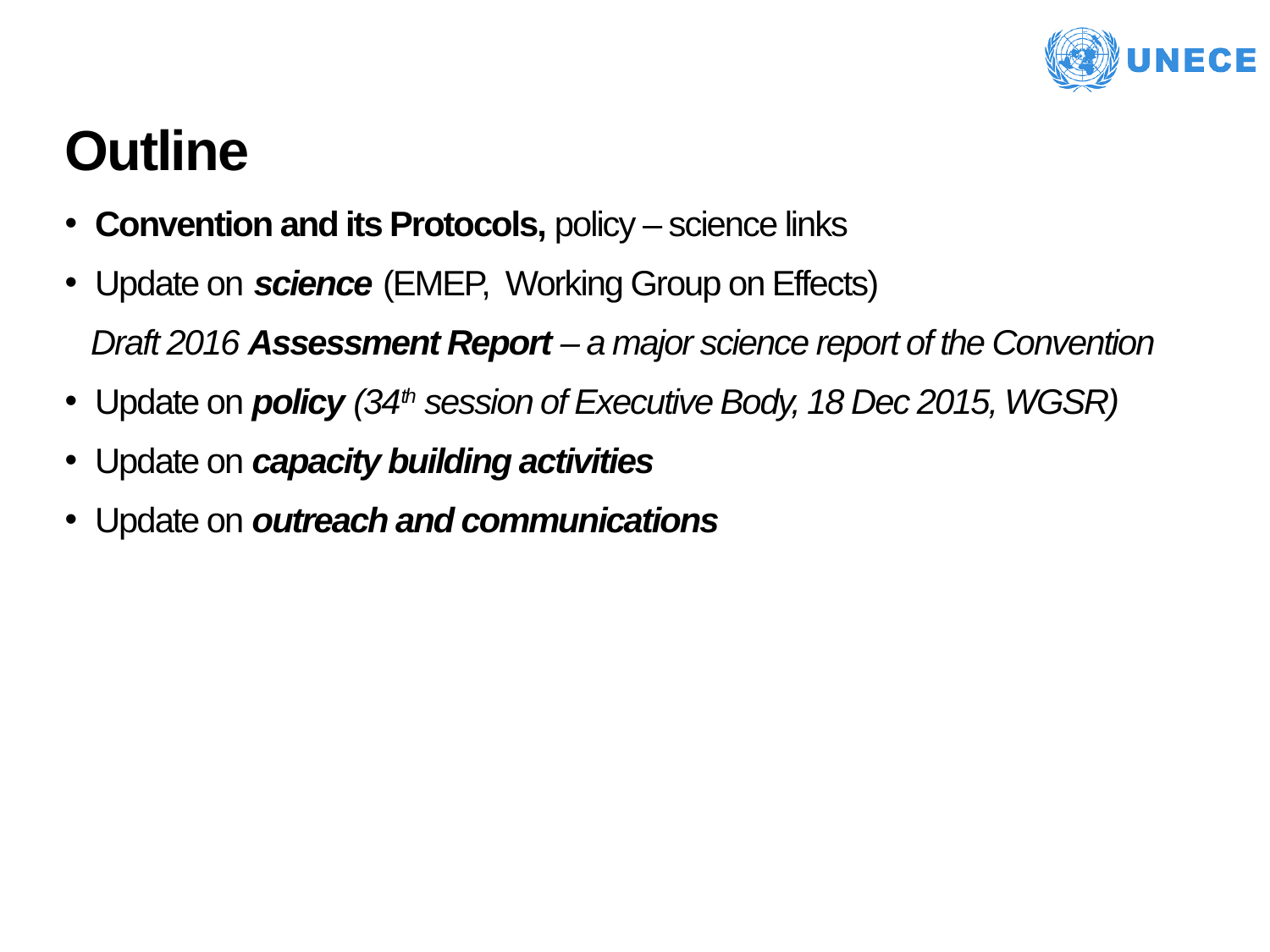

# Outline
  Convention and its Protocols, policy – science links
  Update on science (EMEP,  Working Group on Effects)
   Draft 2016 Assessment Report – a major science report of the Convention
  Update on policy (34th session of Executive Body, 18 Dec 2015, WGSR)
  Update on capacity building activities
  Update on outreach and communications